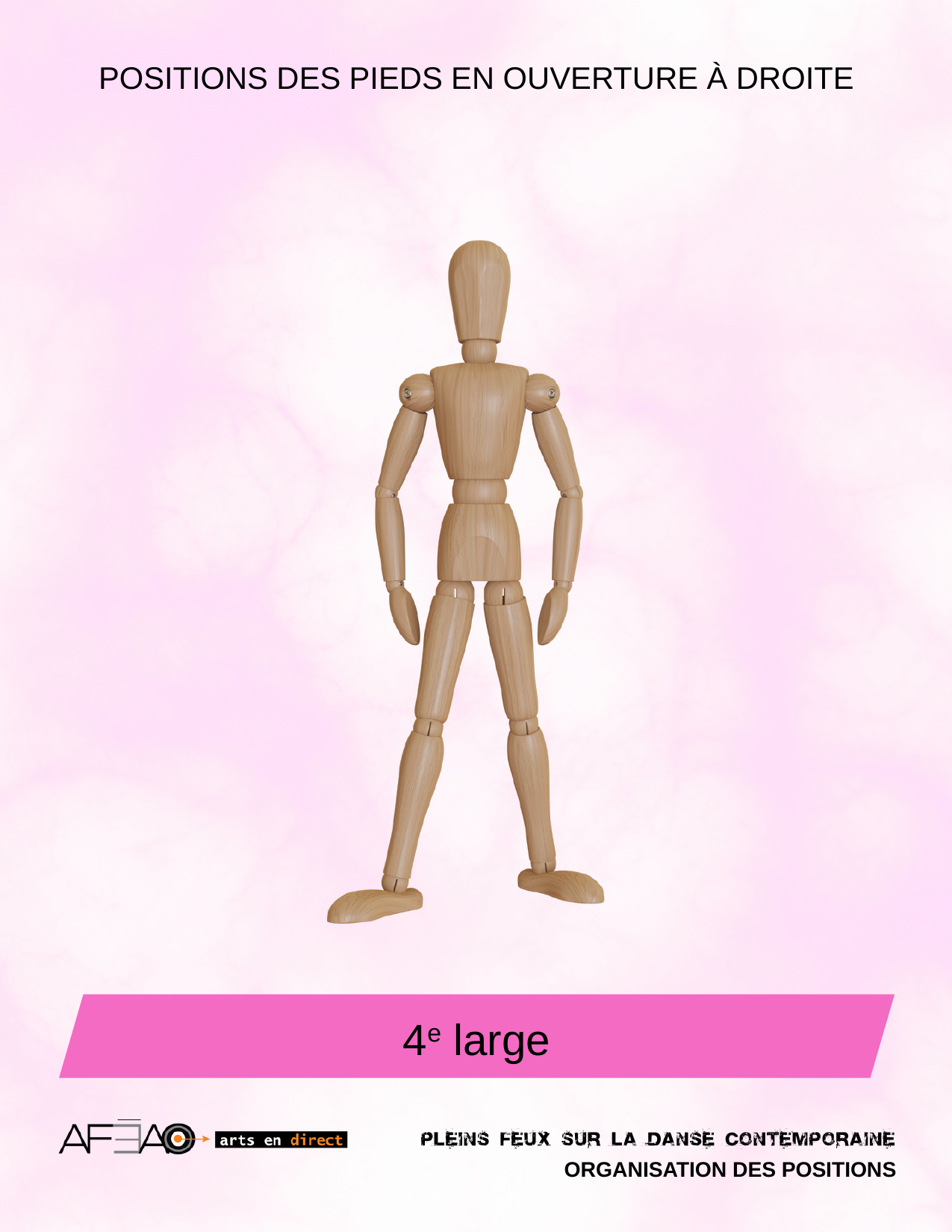

POSITIONS DES PIEDS EN OUVERTURE À DROITE

4e large

ORGANISATION DES POSITIONS